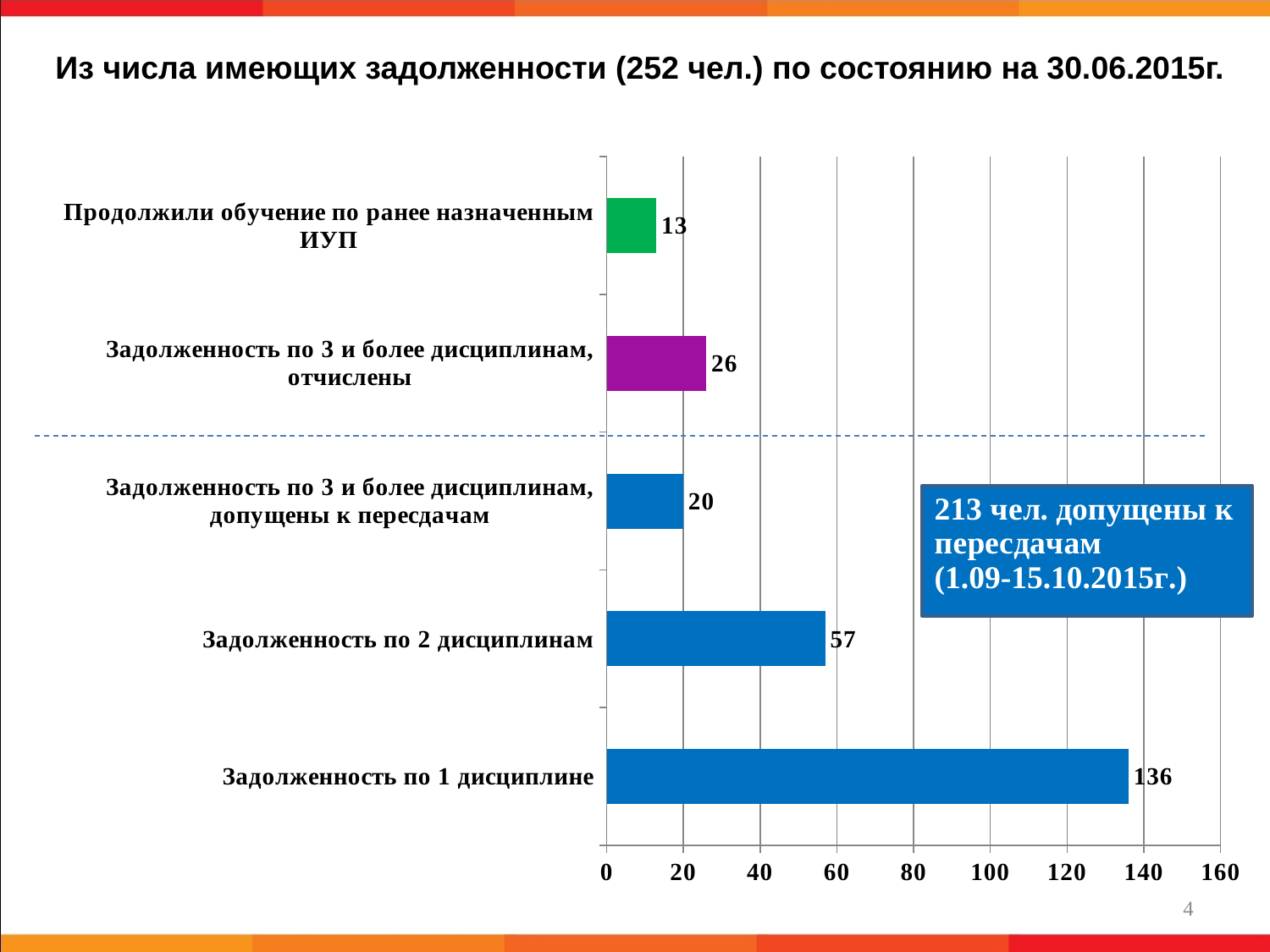

Из числа имеющих задолженности (252 чел.) по состоянию на 30.06.2015г.

### Chart

| Category |  |
|---|---|
| Задолженность по 1 дисциплине | 136.0 |
| Задолженность по 2 дисциплинам | 57.0 |
| Задолженность по 3 и более дисциплинам, допущены к пересдачам | 20.0 |
| Задолженность по 3 и более дисциплинам, отчислены | 26.0 |
| Продолжили обучение по ранее назначенным ИУП | 13.0 |
4